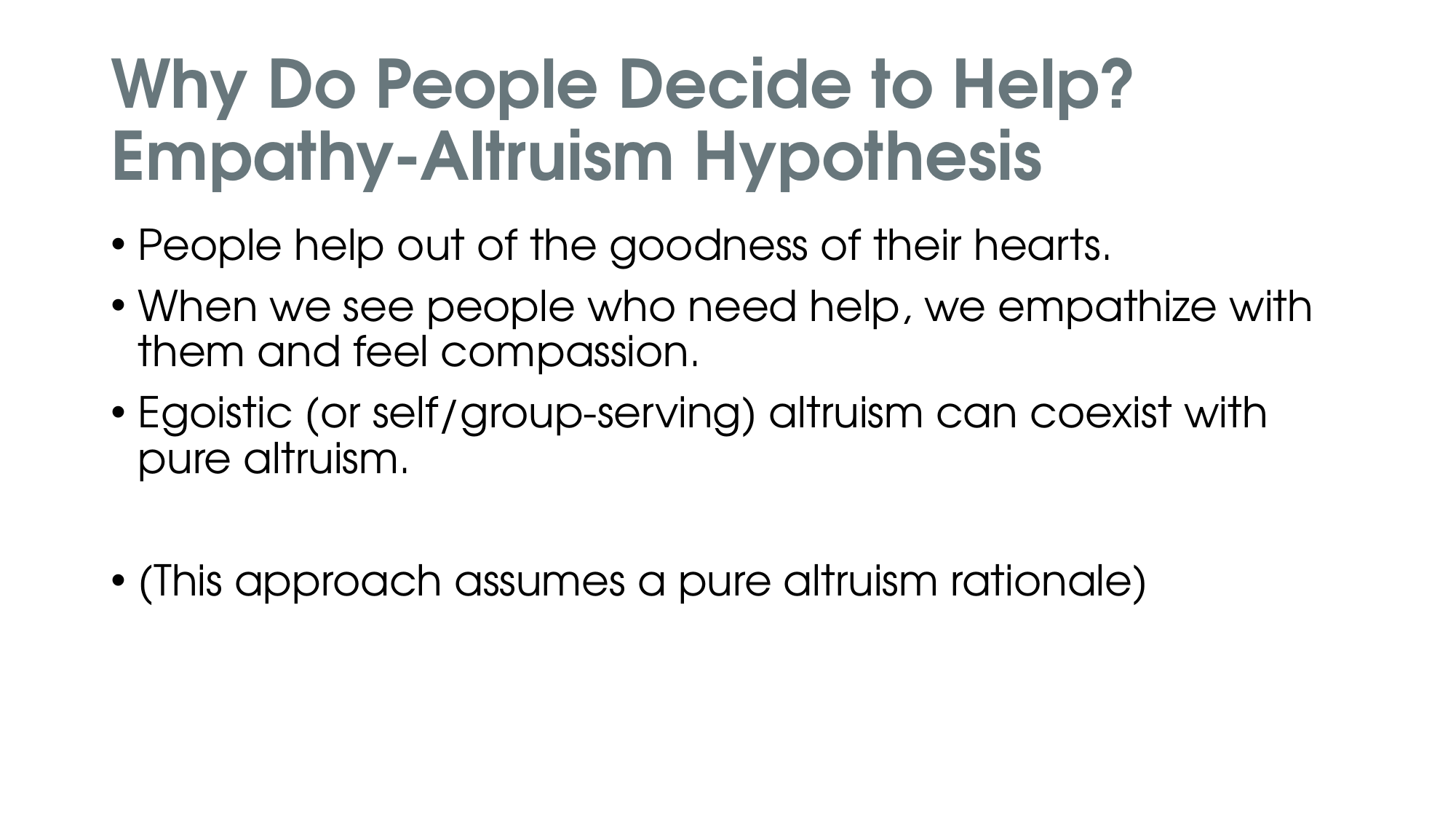

# Why Do People Decide to Help? Empathy-Altruism Hypothesis
People help out of the goodness of their hearts.
When we see people who need help, we empathize with them and feel compassion.
Egoistic (or self/group-serving) altruism can coexist with pure altruism.

(This approach assumes a pure altruism rationale)